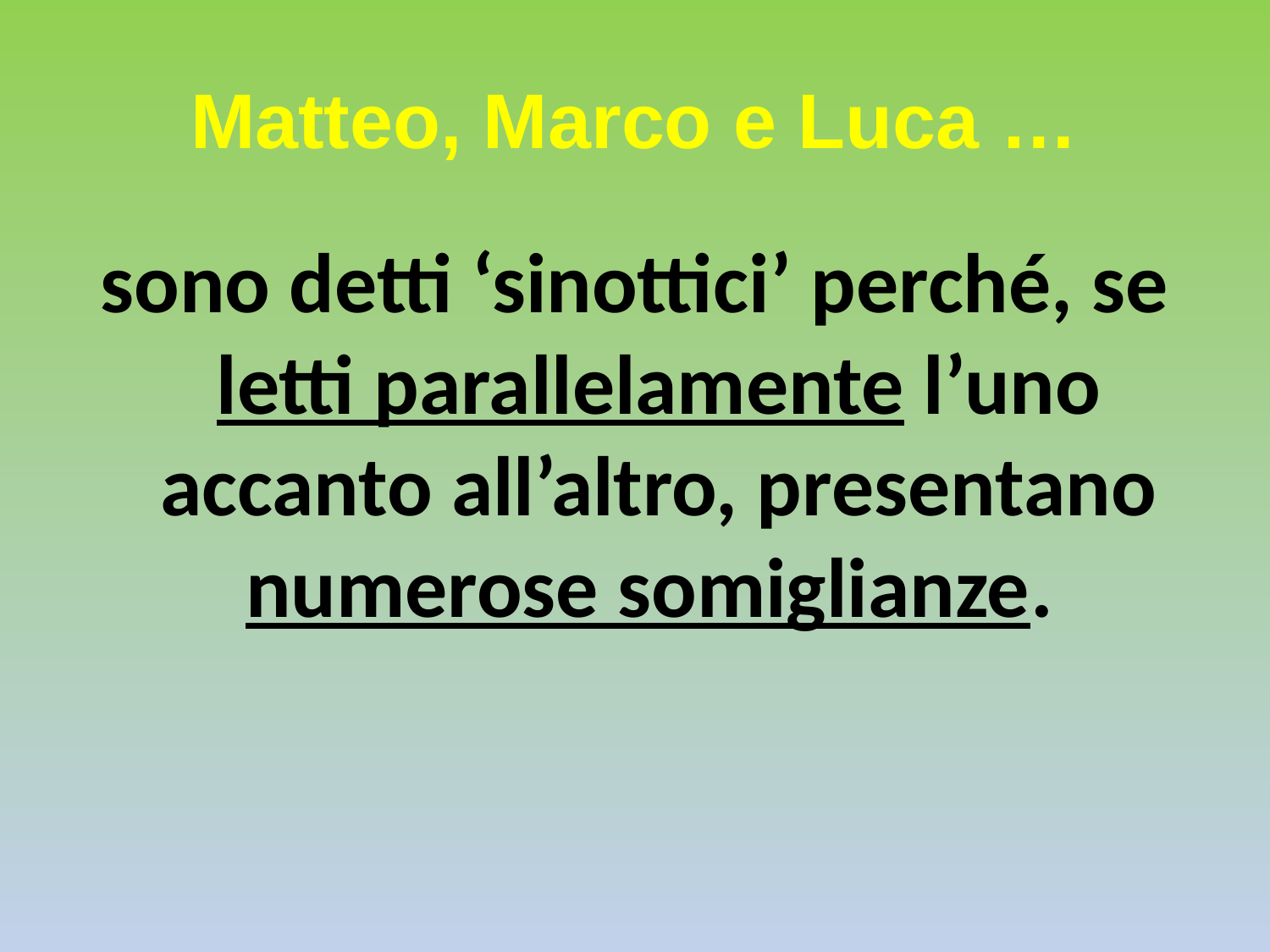

# Matteo, Marco e Luca …
sono detti ‘sinottici’ perché, se letti parallelamente l’uno accanto all’altro, presentano numerose somiglianze.